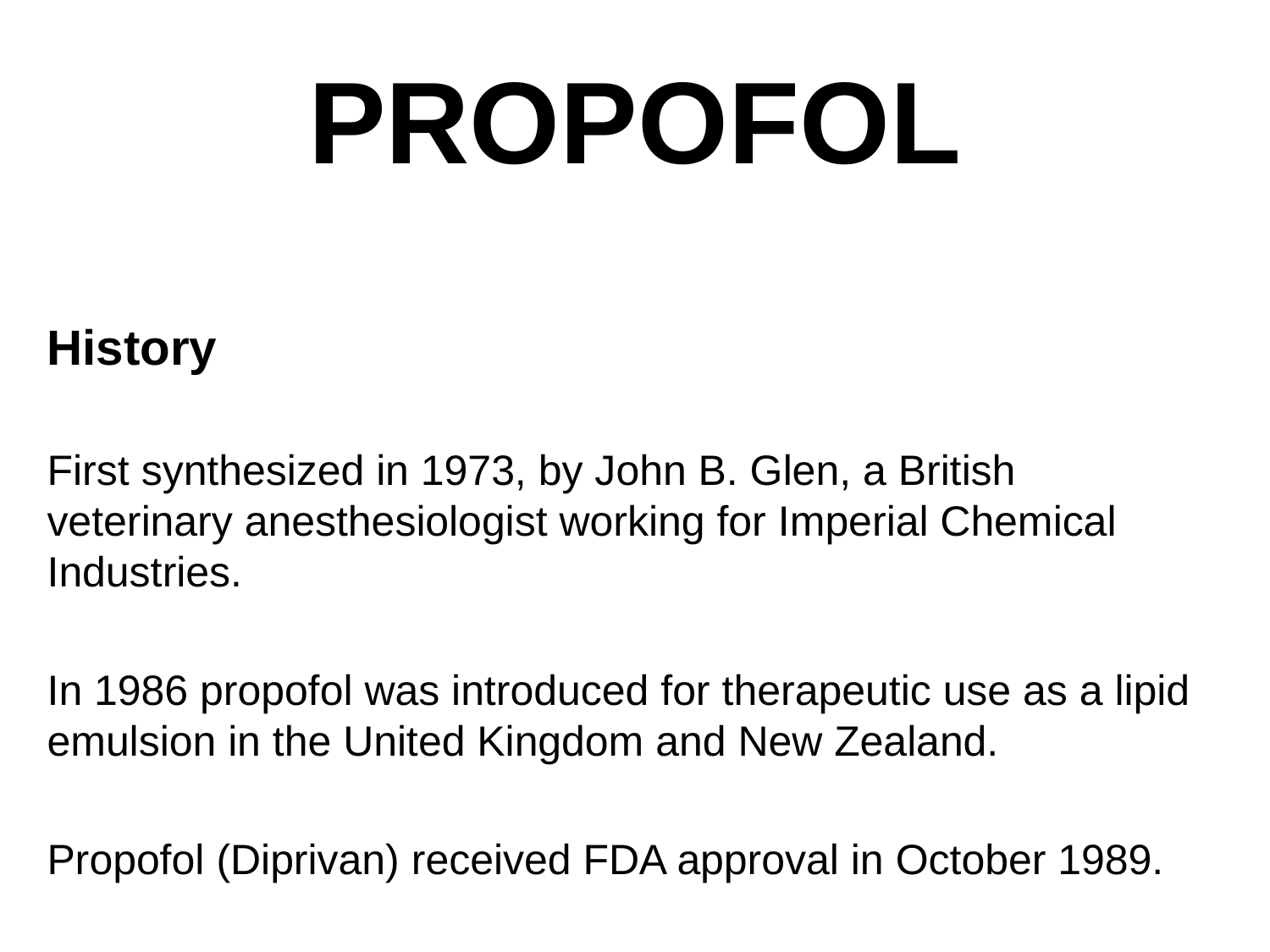

# PROPOFOL

History

First synthesized in 1973, by John B. Glen, a British veterinary anesthesiologist working for Imperial Chemical Industries.

In 1986 propofol was introduced for therapeutic use as a lipid emulsion in the United Kingdom and New Zealand.

Propofol (Diprivan) received FDA approval in October 1989.